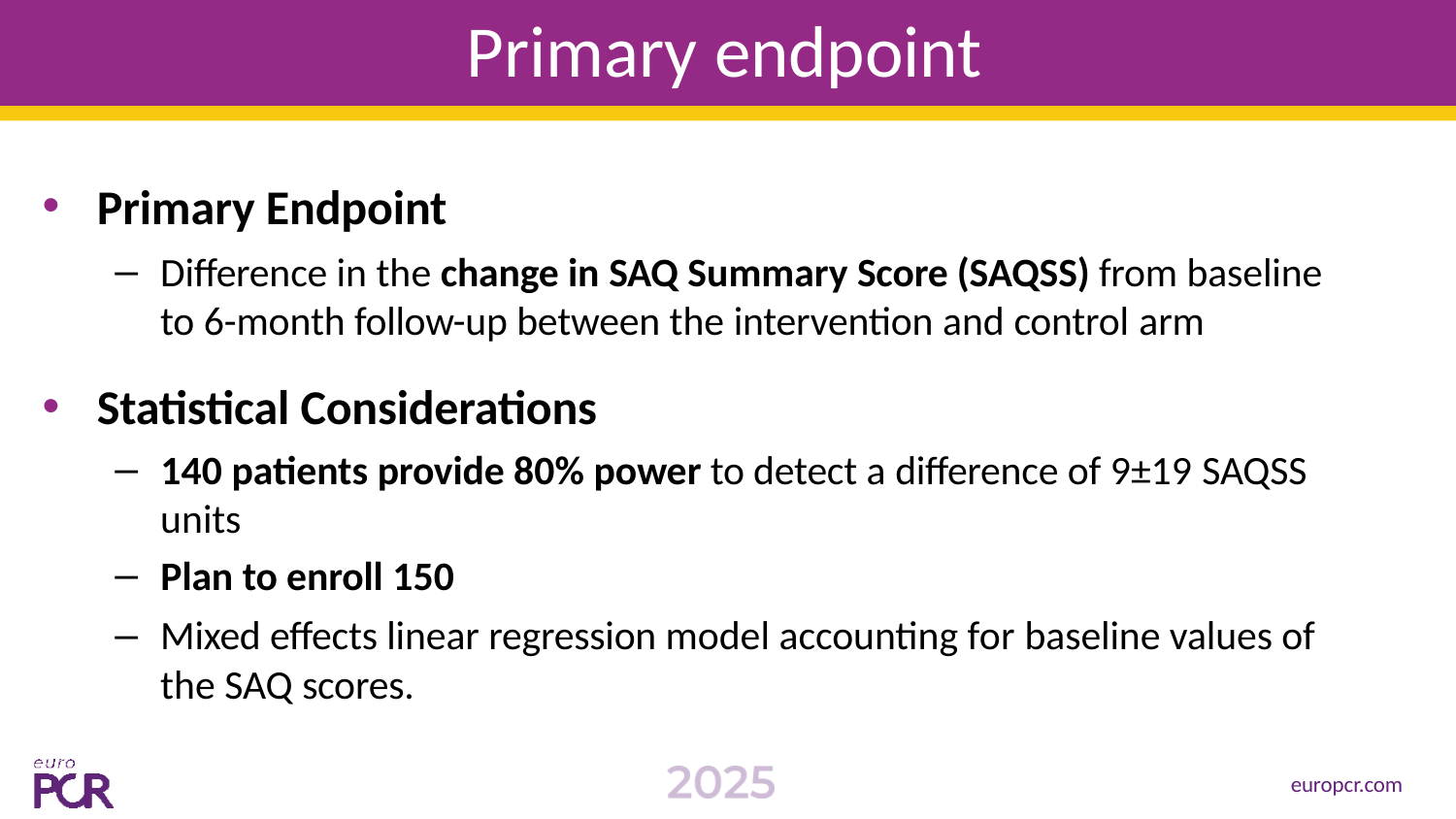

# Primary endpoint
Primary Endpoint
Difference in the change in SAQ Summary Score (SAQSS) from baseline  to 6-month follow-up between the intervention and control arm
Statistical Considerations
140 patients provide 80% power to detect a difference of 9±19 SAQSS
units
Plan to enroll 150
Mixed effects linear regression model accounting for baseline values of  the SAQ scores.
europcr.com